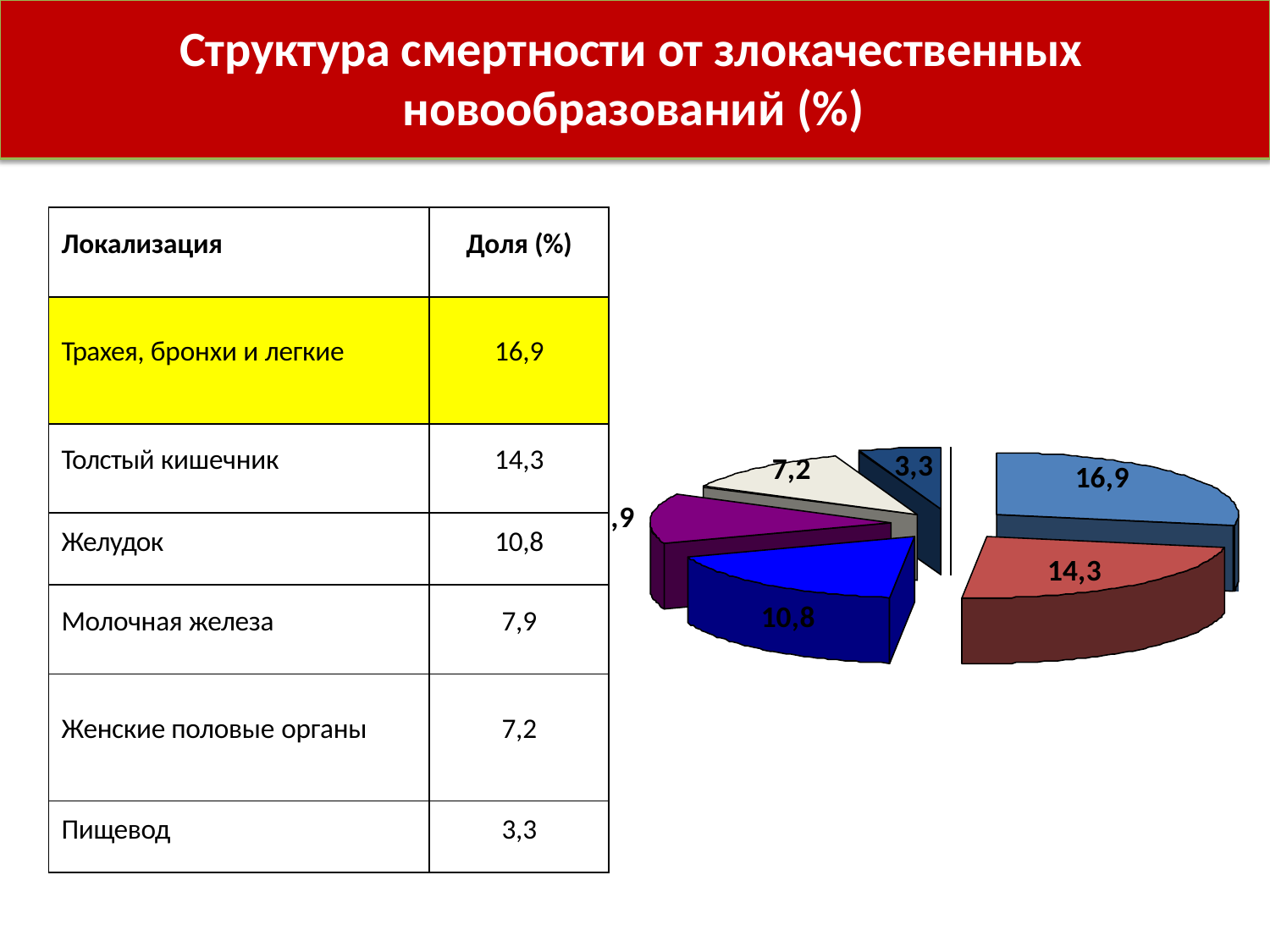

# Структура смертности от злокачественных  новообразований (%)

| Локализация | Доля (%) |
| --- | --- |
| Трахея, бронхи и легкие | 16,9 |
| Толстый кишечник | 14,3 |
| Желудок | 10,8 |
| Молочная железа | 7,9 |
| Женские половые органы | 7,2 |
| Пищевод | 3,3 |
3,3

7,2

16,9

,9

14,3

10,8